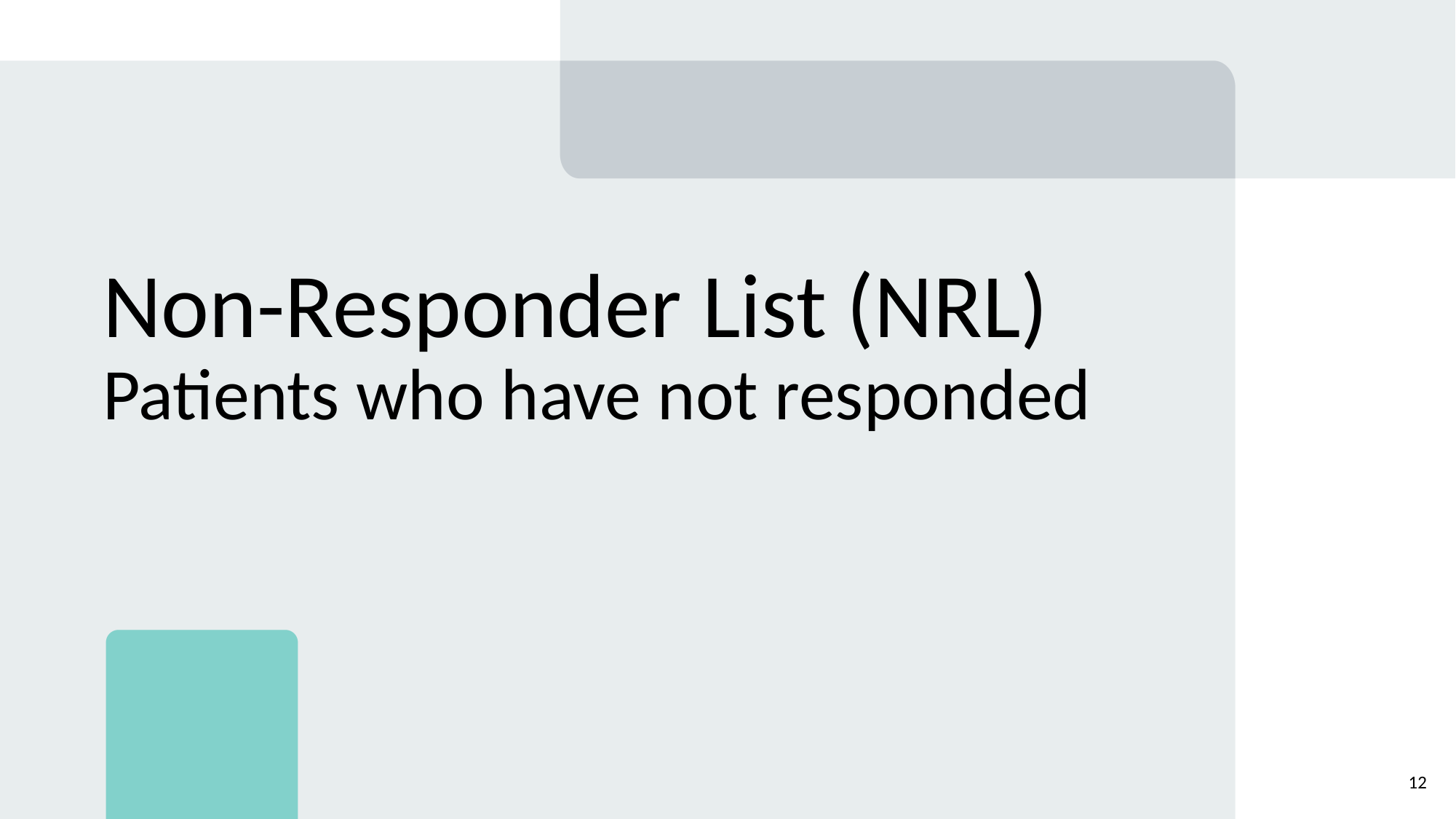

# Non-Responder List (NRL) Patients who have not responded